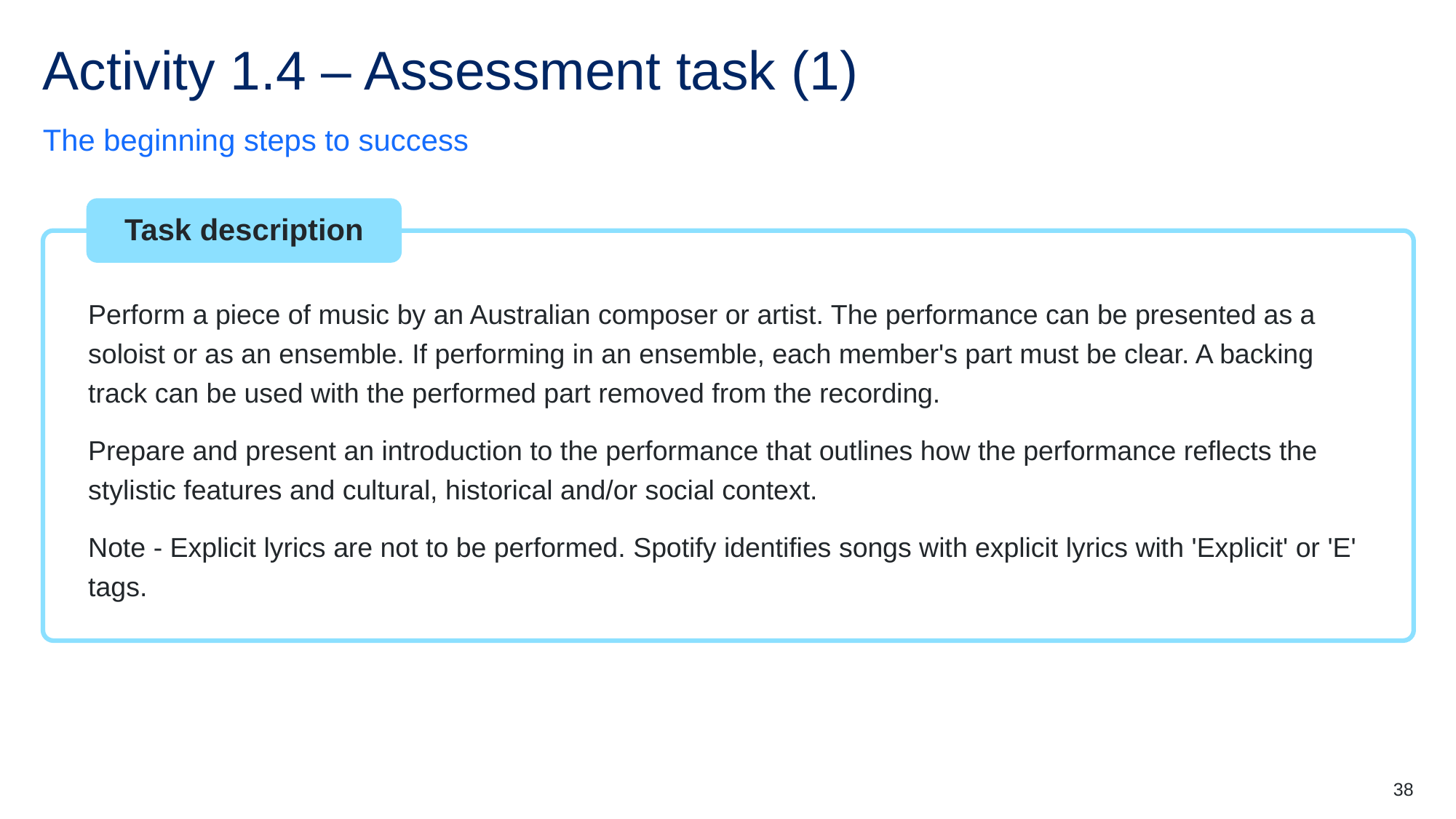

# Activity 1.4 – Assessment task (1)
The beginning steps to success
Task description

Perform a piece of music by an Australian composer or artist. The performance can be presented as a soloist or as an ensemble. If performing in an ensemble, each member's part must be clear. A backing track can be used with the performed part removed from the recording.
Prepare and present an introduction to the performance that outlines how the performance reflects the stylistic features and cultural, historical and/or social context.
Note - Explicit lyrics are not to be performed. Spotify identifies songs with explicit lyrics with 'Explicit' or 'E' tags.
38